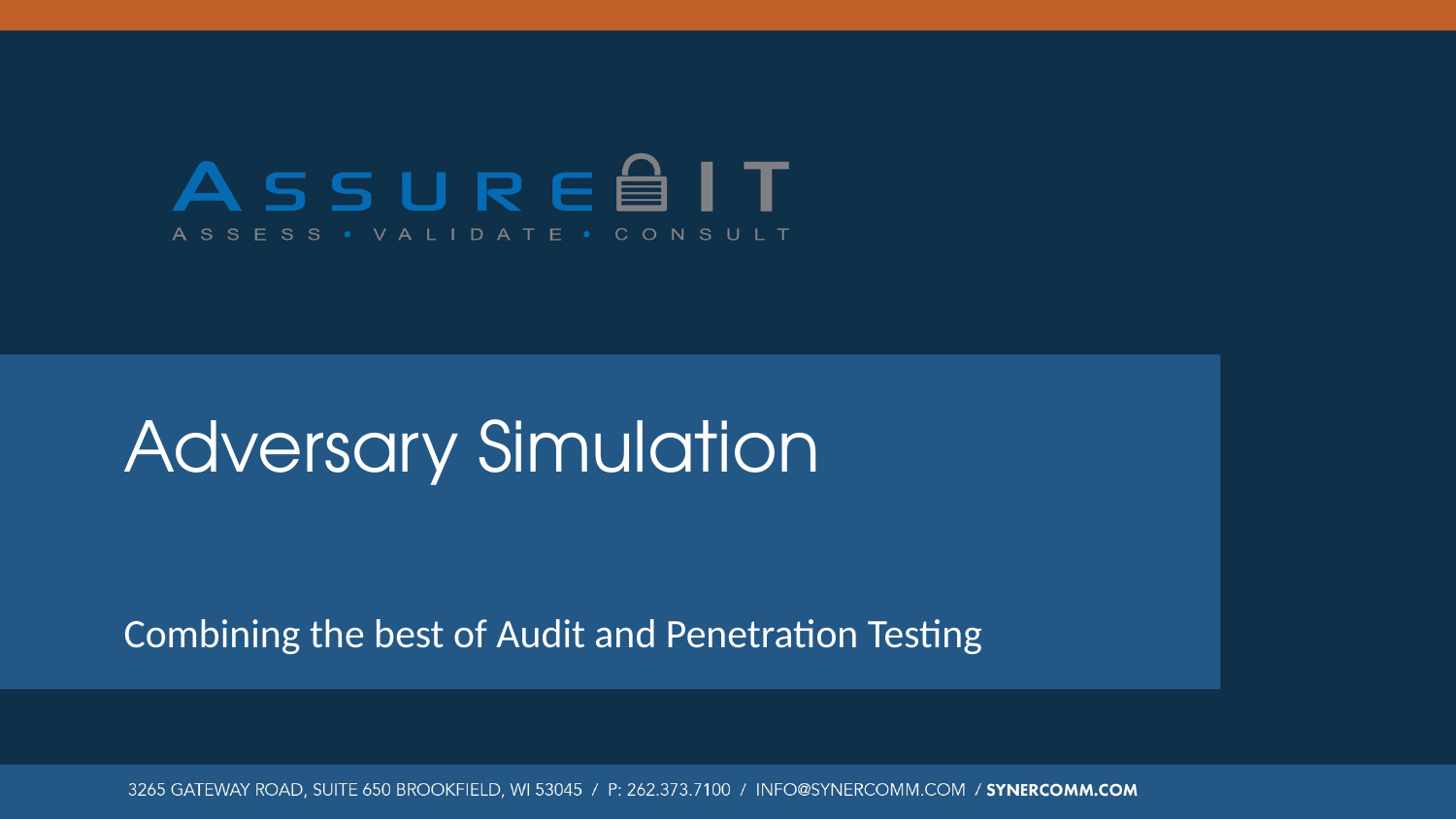

# Adversary Simulation
Combining the best of Audit and Penetration Testing